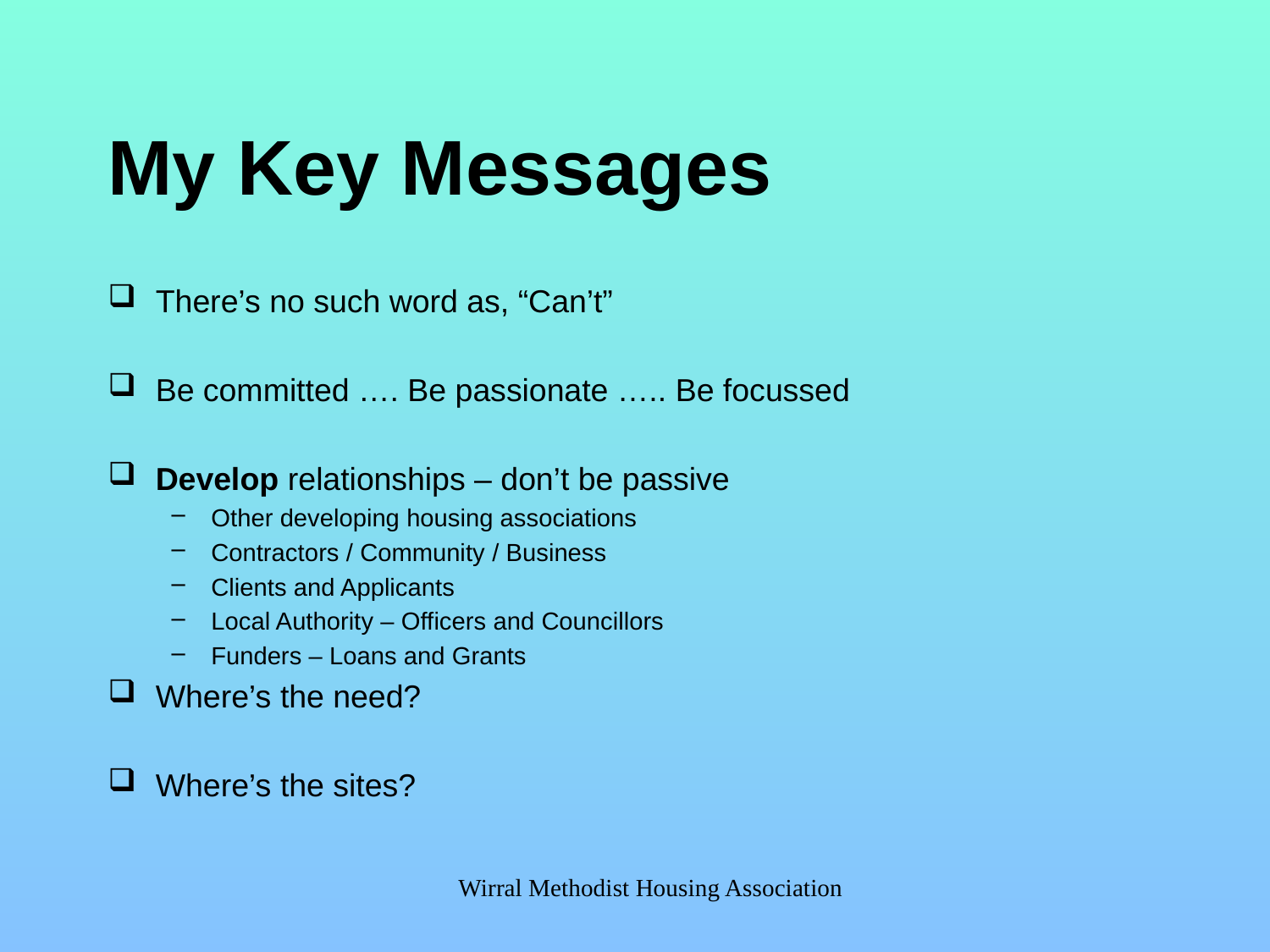

# My Key Messages
There’s no such word as, “Can’t”

Be committed …. Be passionate ….. Be focussed

Develop relationships – don’t be passive
Other developing housing associations
Contractors / Community / Business
Clients and Applicants
Local Authority – Officers and Councillors
Funders – Loans and Grants
Where’s the need?

Where’s the sites?

Wirral Methodist Housing Association